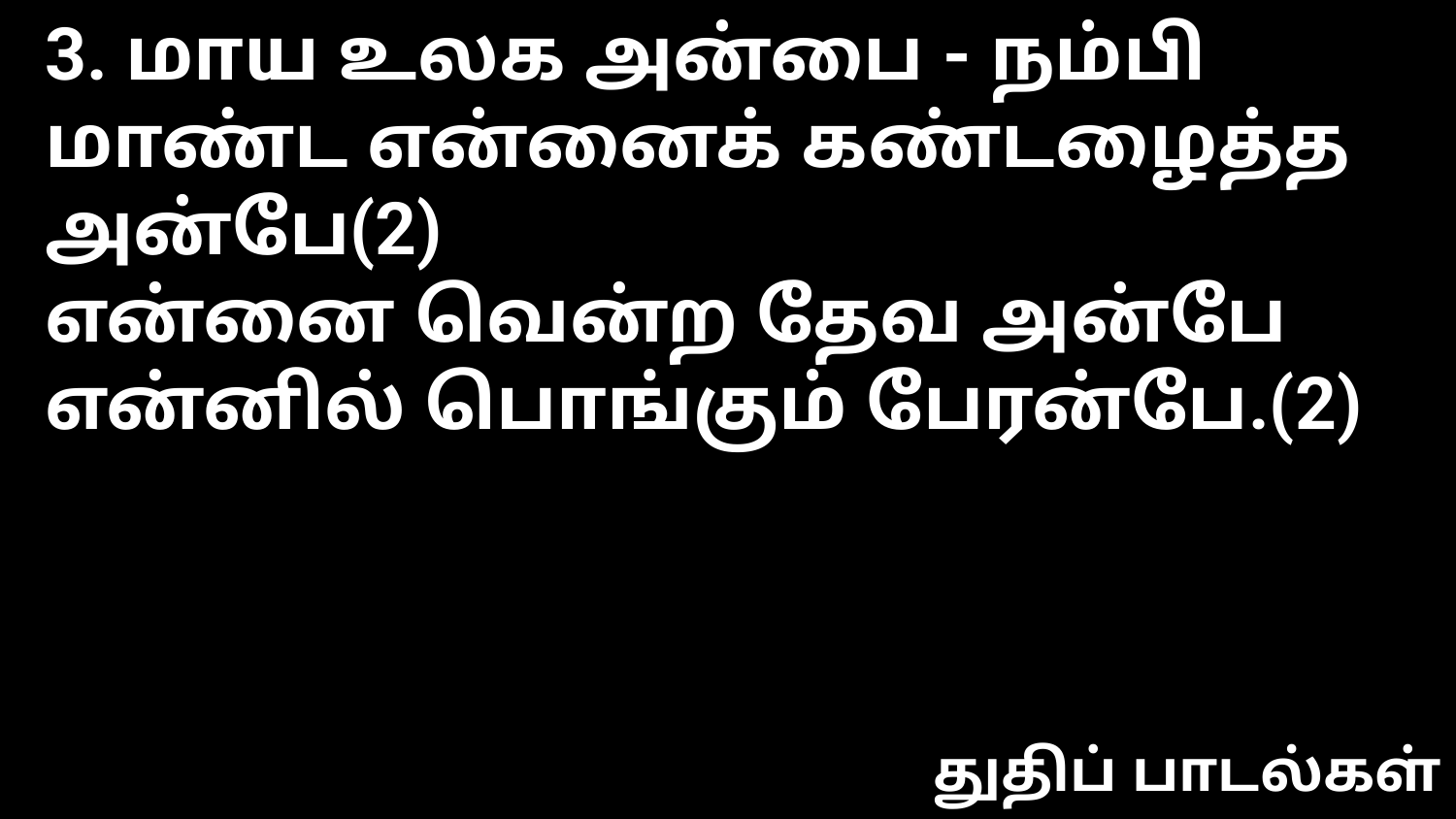

3. மாய உலக அன்பை - நம்பி
மாண்ட என்னைக் கண்டழைத்த அன்பே(2)
என்னை வென்ற தேவ அன்பே
என்னில் பொங்கும் பேரன்பே.(2)

துதிப் பாடல்கள்